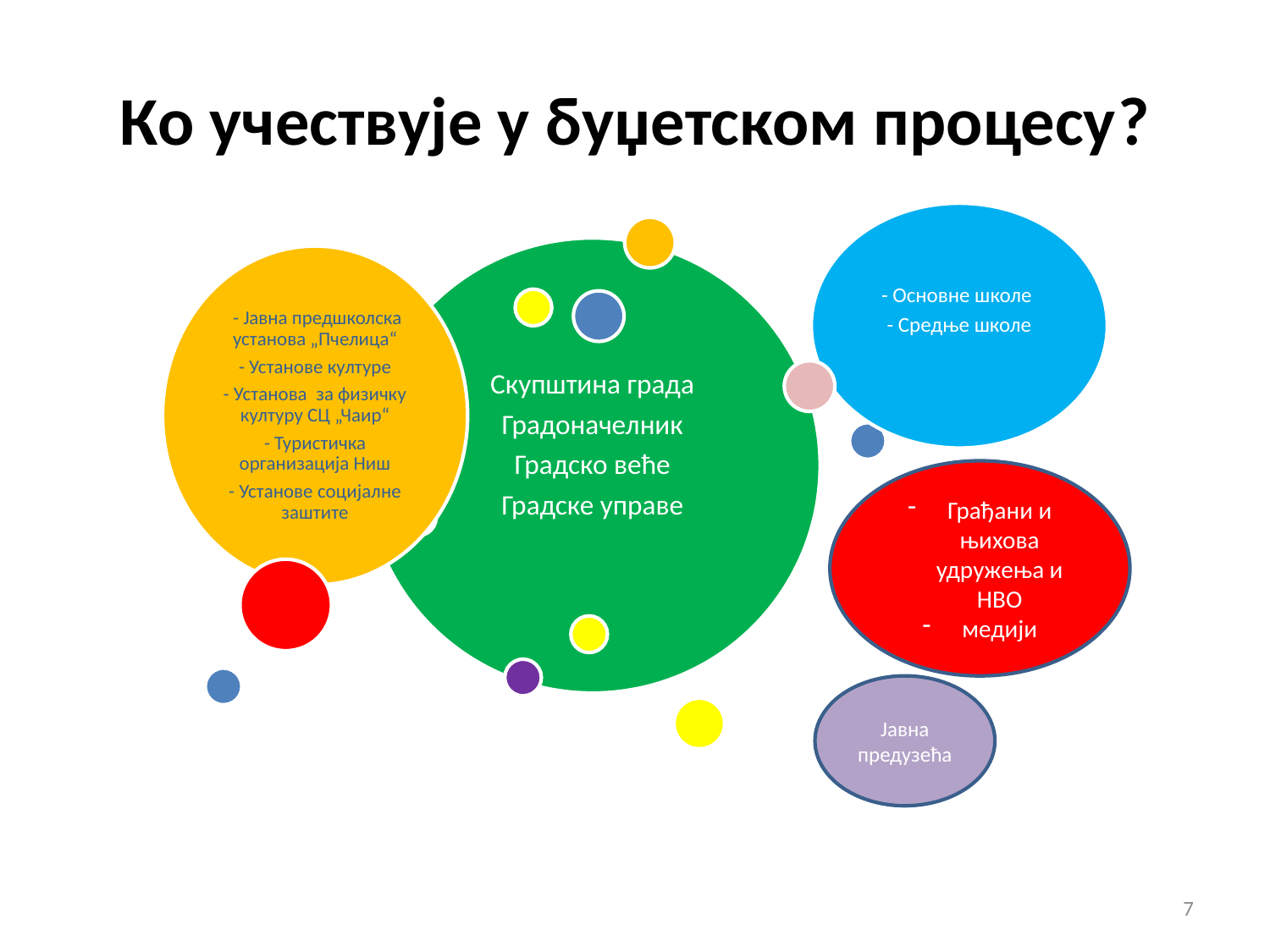

# Ко учествује у буџетском процесу?
Скупштина града
Градоначелник
Градско веће
Градске управе

 - Јавна предшколска установа „Пчелица“
- Установе културе
- Установа  за физичку културу СЦ „Чаир“
- Туристичка организација Ниш
- Установе социјалне заштите
- Основне школе
- Средње школе

Грађани и њихова удружења и НВО
медији
Јавна предузећа
7